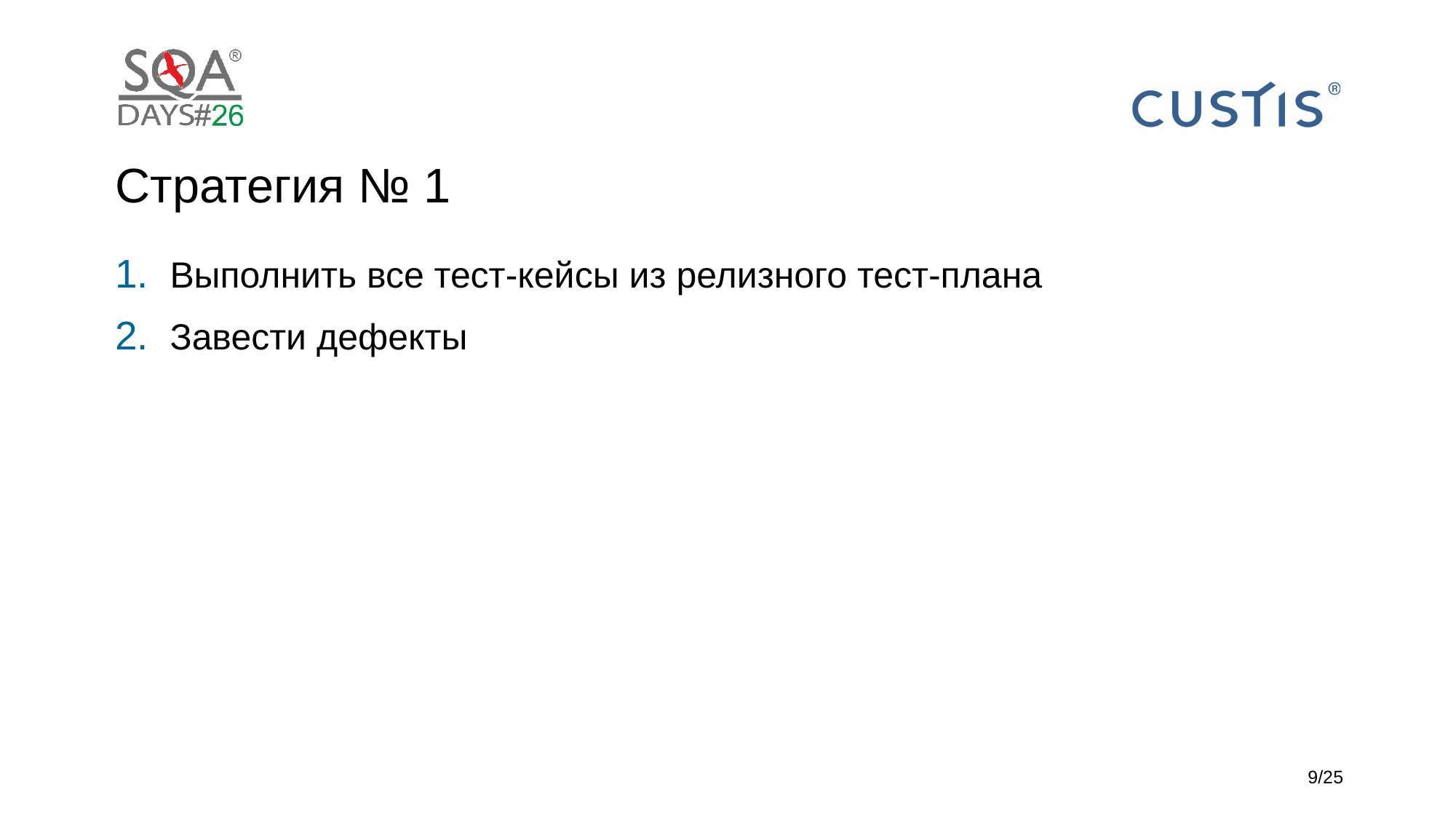

# Стратегия № 1
Выполнить все тест-кейсы из релизного тест-плана
Завести дефекты

9/25